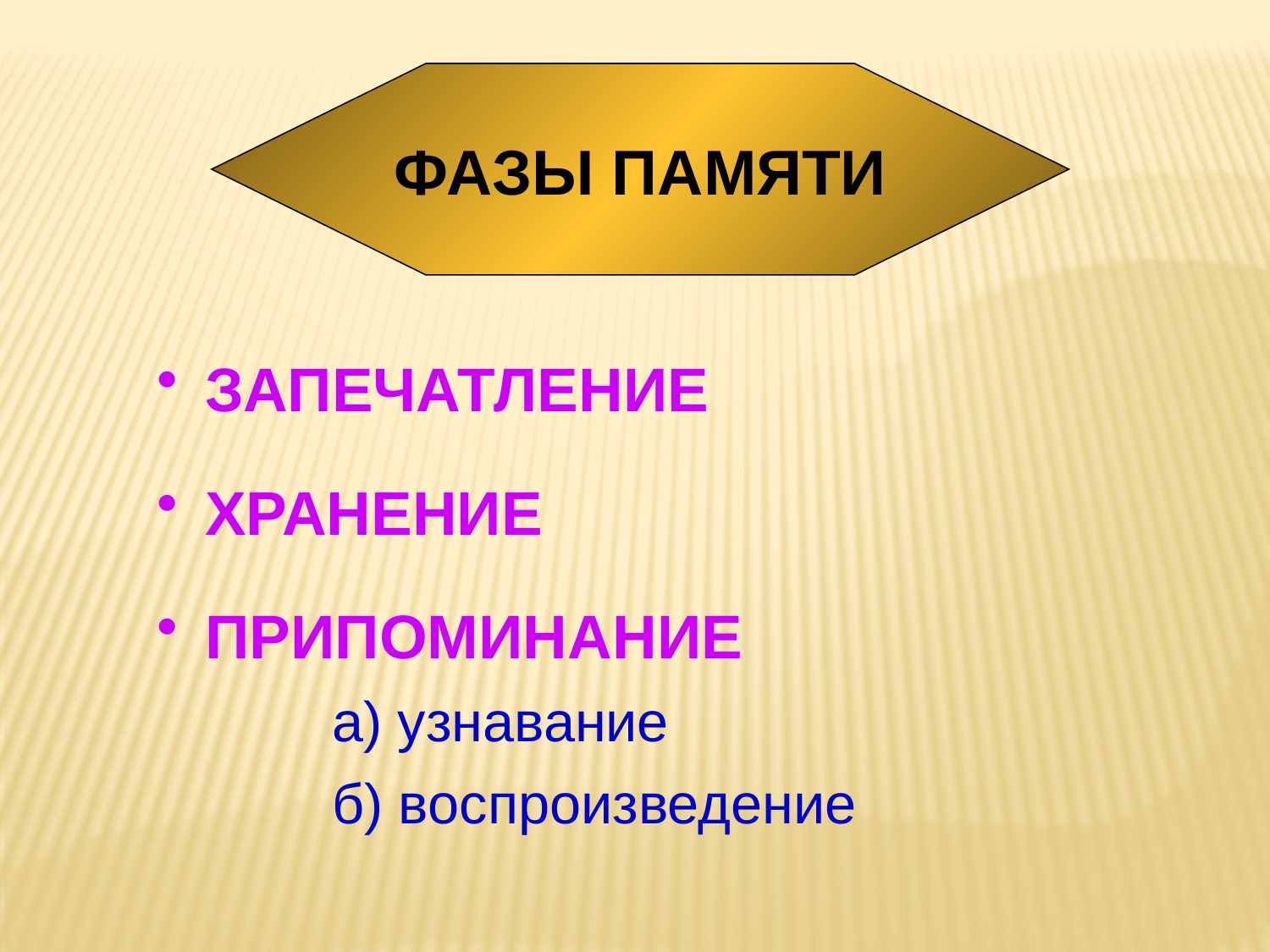

ФАЗЫ ПАМЯТИ
ЗАПЕЧАТЛЕНИЕ
ХРАНЕНИЕ
ПРИПОМИНАНИЕ
		а) узнавание
		б) воспроизведение